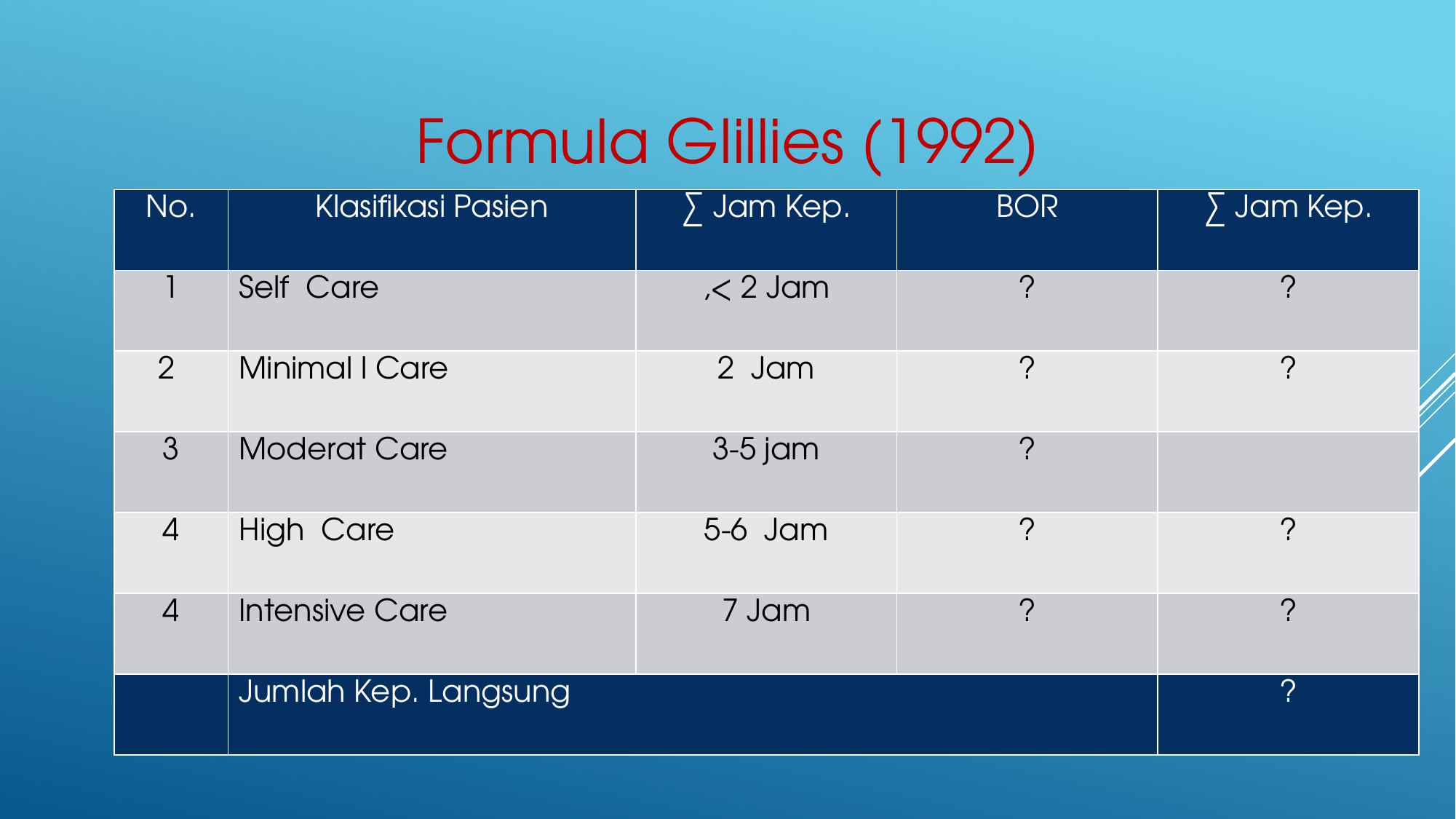

Formula GIillies (1992)
Keperawatan Langsung

| No. | Klasifikasi Pasien | ∑ Jam Kep. | BOR | ∑ Jam Kep. |
| --- | --- | --- | --- | --- |
| 1 | Self Care | ,< 2 Jam | ? | ? |
| 2 | Minimal l Care | 2 Jam | ? | ? |
| 3 | Moderat Care | 3-5 jam | ? |  |
| 4 | High Care | 5-6 Jam | ? | ? |
| 4 | Intensive Care | 7 Jam | ? | ? |
|  | Jumlah Kep. Langsung |  |  | ? |